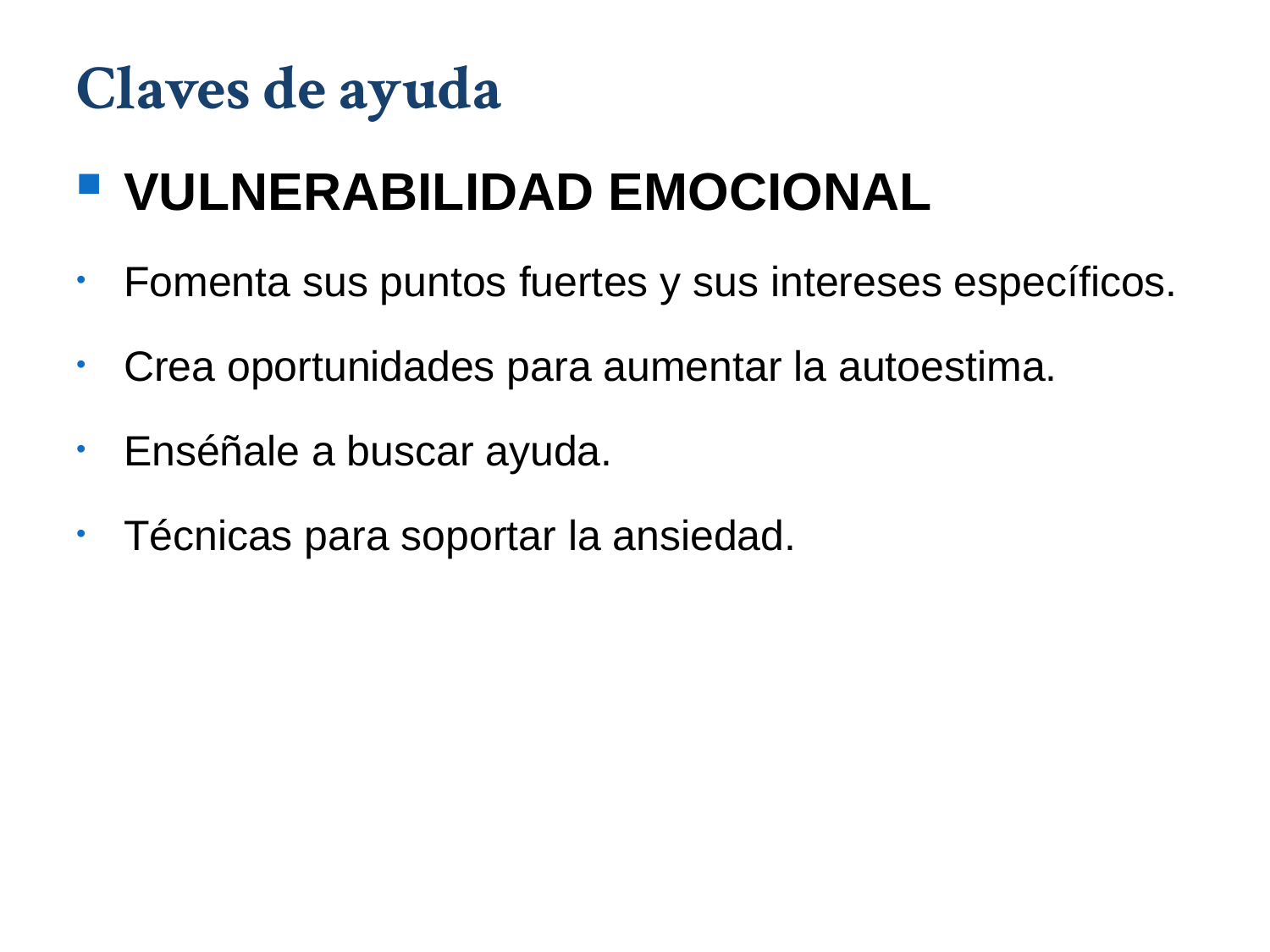

# Claves de ayuda
VULNERABILIDAD EMOCIONAL
Fomenta sus puntos fuertes y sus intereses específicos.
Crea oportunidades para aumentar la autoestima.
Enséñale a buscar ayuda.
Técnicas para soportar la ansiedad.